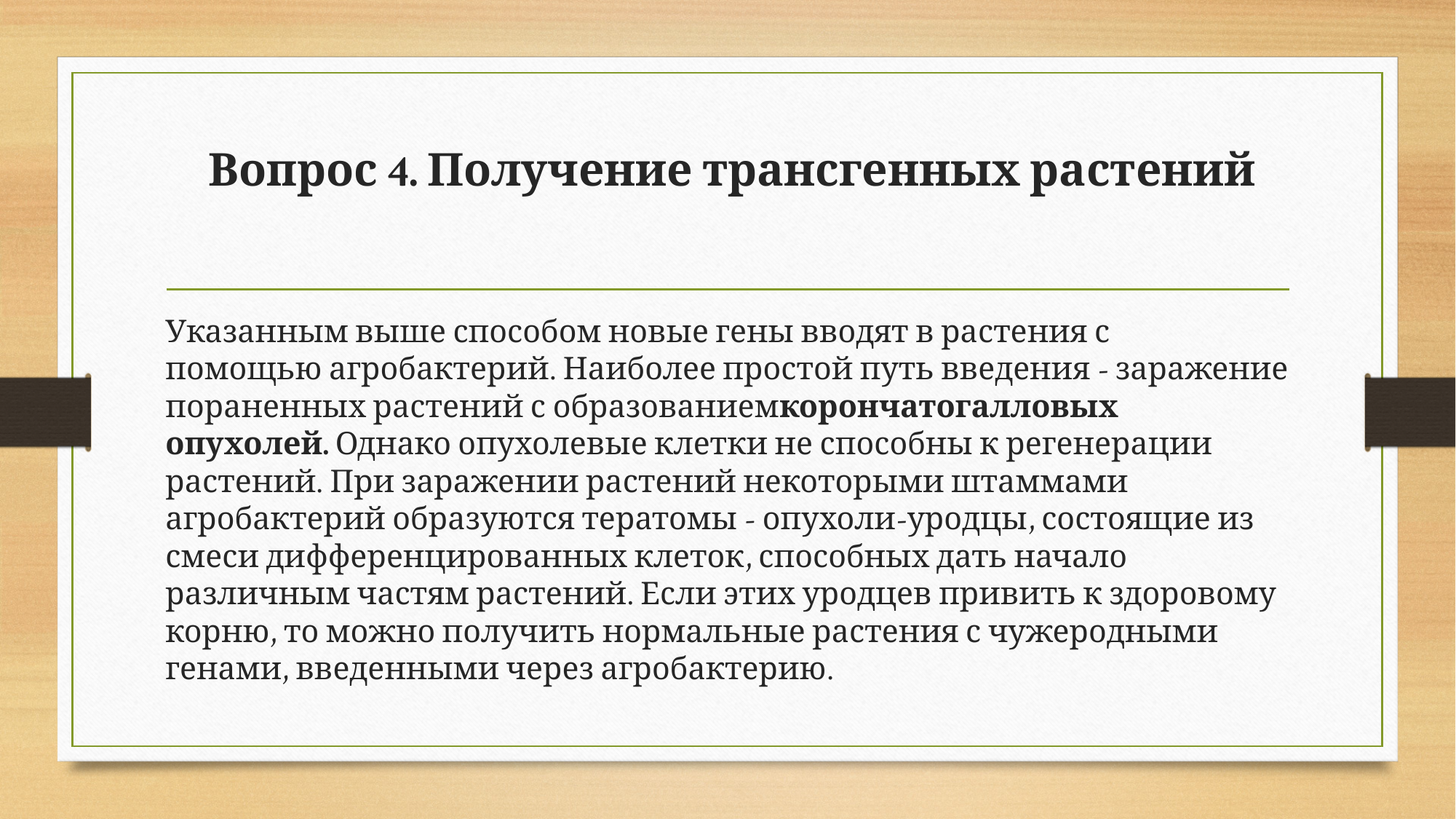

# Вопрос 4. Получение трансгенных растений
Указанным выше способом новые гены вводят в растения с помощью агробактерий. Наиболее простой путь введения - заражение пораненных растений с образованиемкорончатогалловых опухолей. Однако опухолевые клетки не способны к регенерации растений. При заражении растений некоторыми штам­мами агробактерий образуются тератомы - опухоли-уродцы, состоящие из смеси дифференцированных клеток, способных дать начало различным частям расте­ний. Если этих уродцев привить к здоровому корню, то можно получить нор­мальные растения с чужеродными генами, введенными через агробактерию.